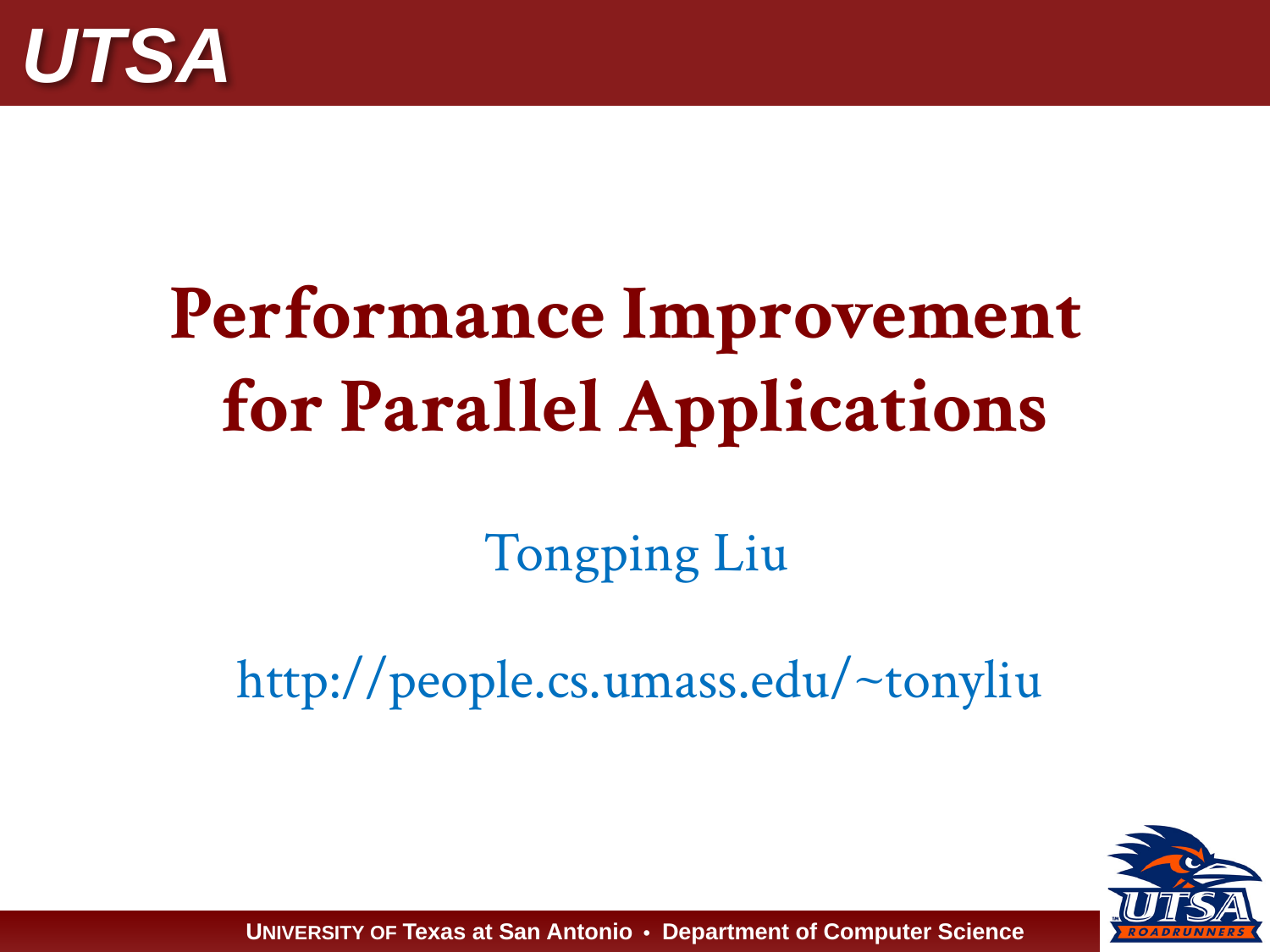

Performance Improvement
for Parallel Applications
Tongping Liu

http://people.cs.umass.edu/~tonyliu